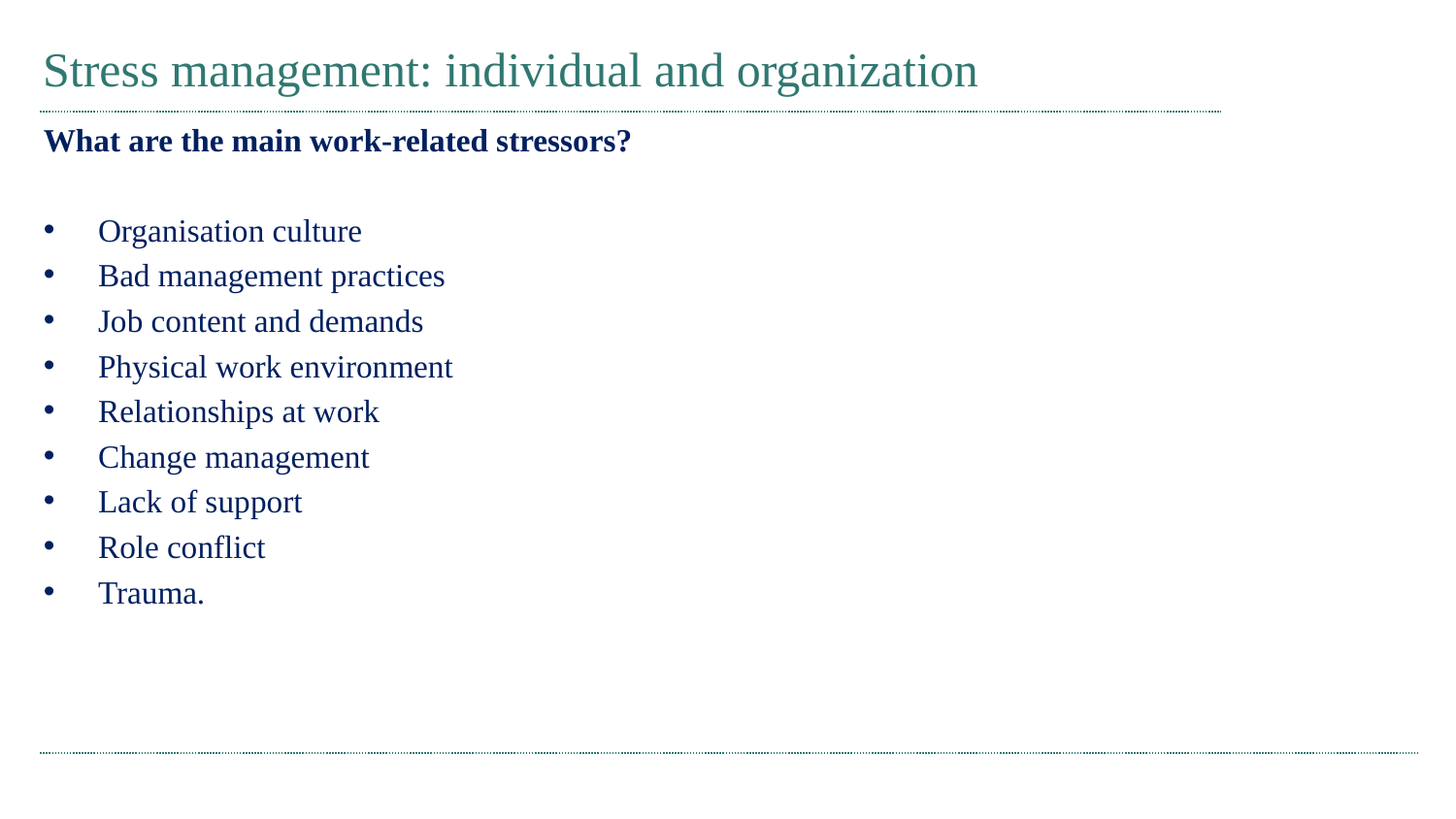

# Stress management: individual and organization
What are the main work-related stressors?

Organisation culture
Bad management practices
Job content and demands
Physical work environment
Relationships at work
Change management
Lack of support
Role conflict
Trauma.